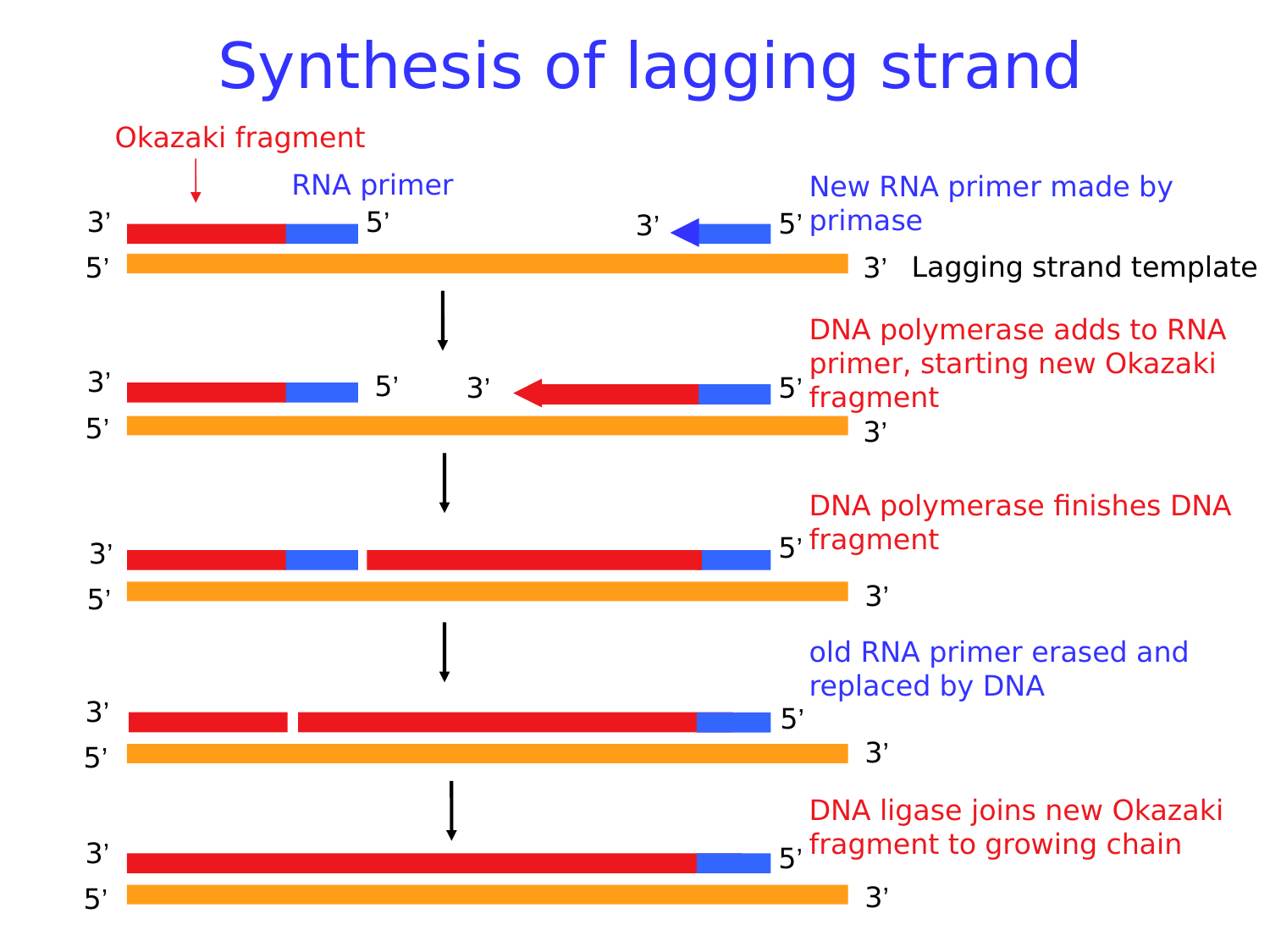

# Synthesis of lagging strand
Okazaki fragment

RNA primer
New RNA primer made by primase
3’
5’
5’
3’

Lagging strand template
5’
3’

DNA polymerase adds to RNA primer, starting new Okazaki fragment
3’
5’
3’
5’

5’
3’

DNA polymerase finishes DNA fragment
5’
3’

3’
5’

old RNA primer erased and replaced by DNA
3’
5’

3’
5’

DNA ligase joins new Okazaki fragment to growing chain
3’
5’

3’
5’